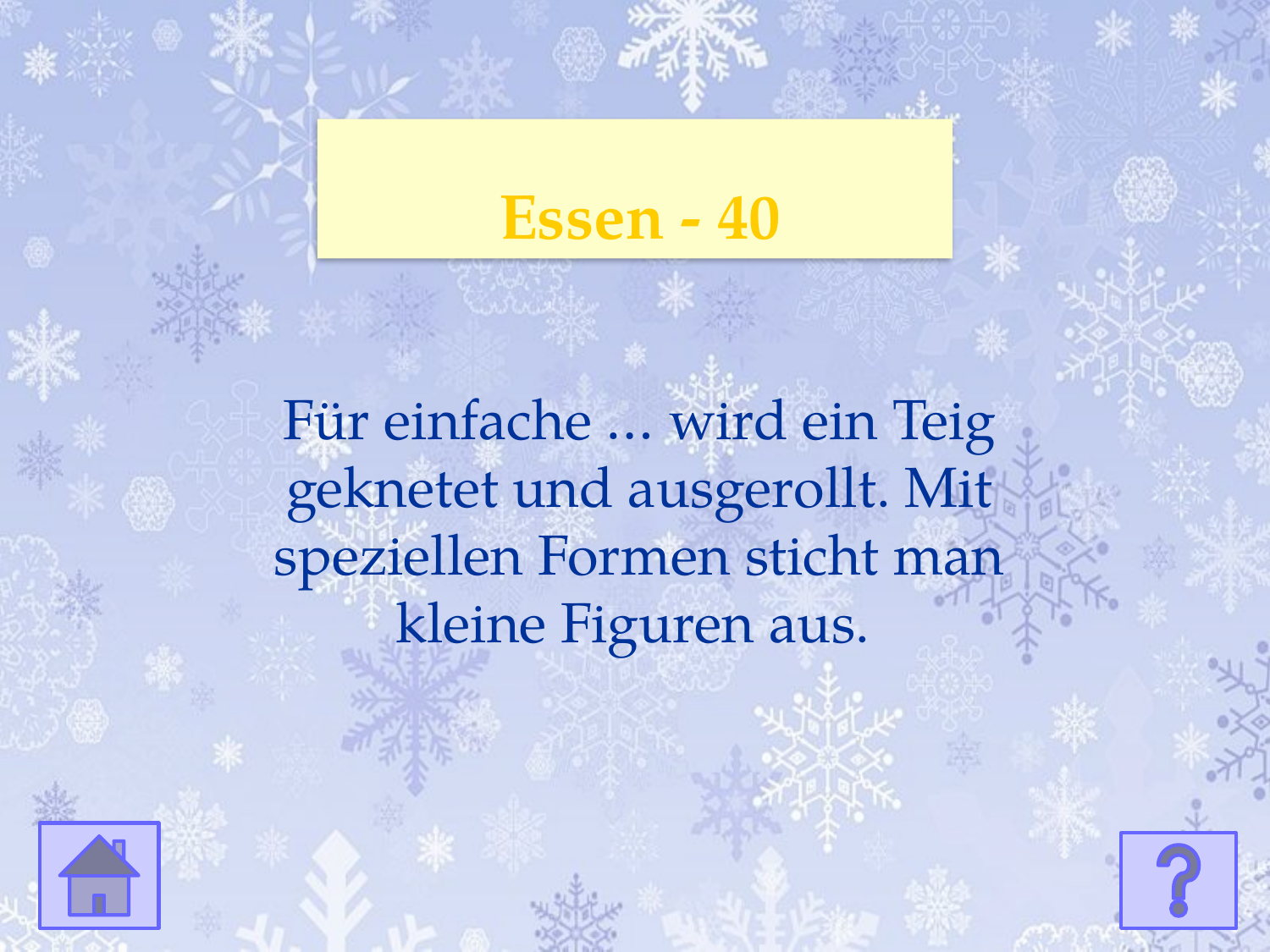

Essen - 40
Für einfache … wird ein Teig geknetet und ausgerollt. Mit speziellen Formen sticht man kleine Figuren aus.